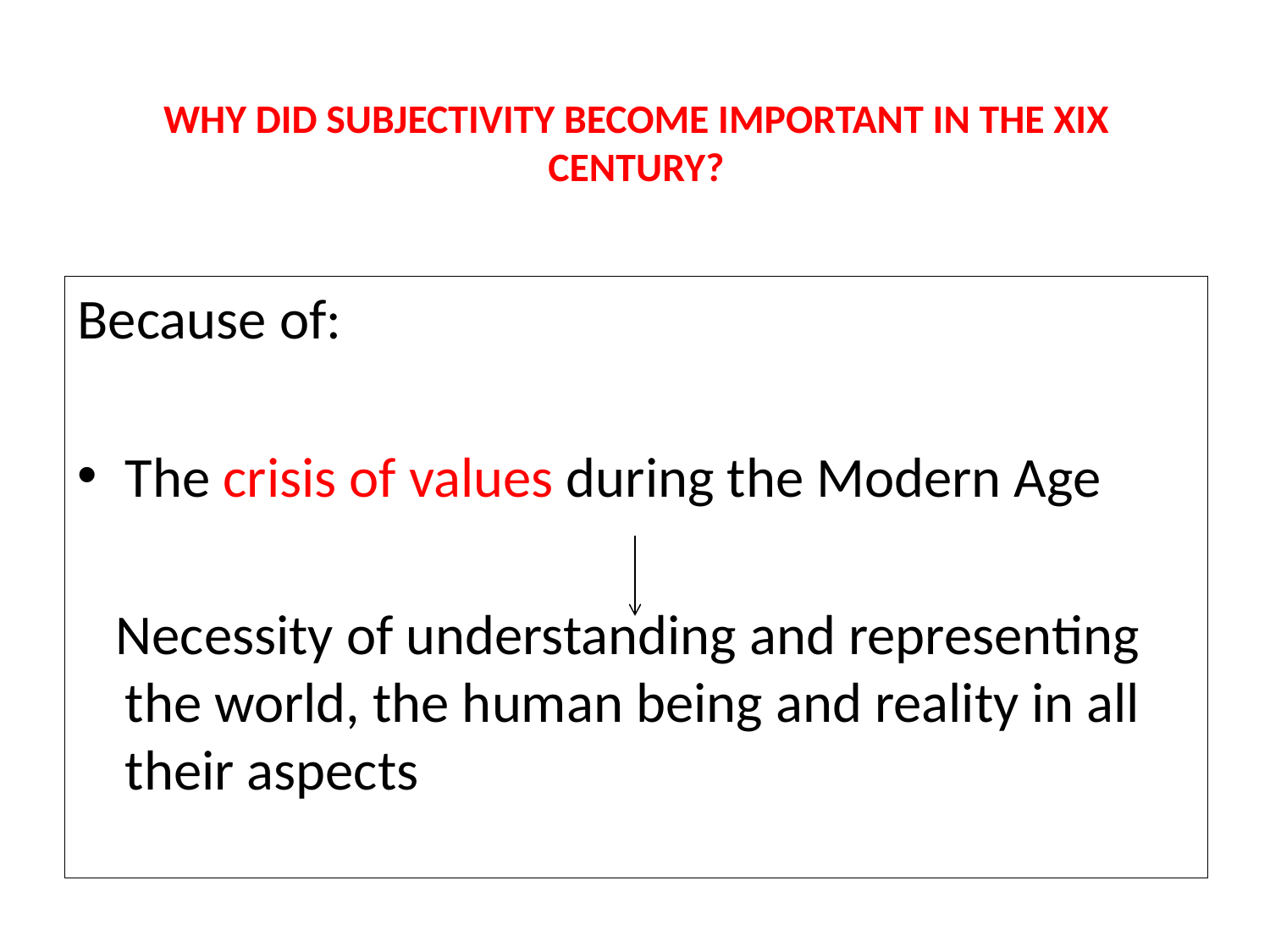

# WHY DID SUBJECTIVITY BECOME IMPORTANT IN THE XIX CENTURY?
Because of:

The crisis of values during the Modern Age

   Necessity of understanding and representing the world, the human being and reality in all their aspects